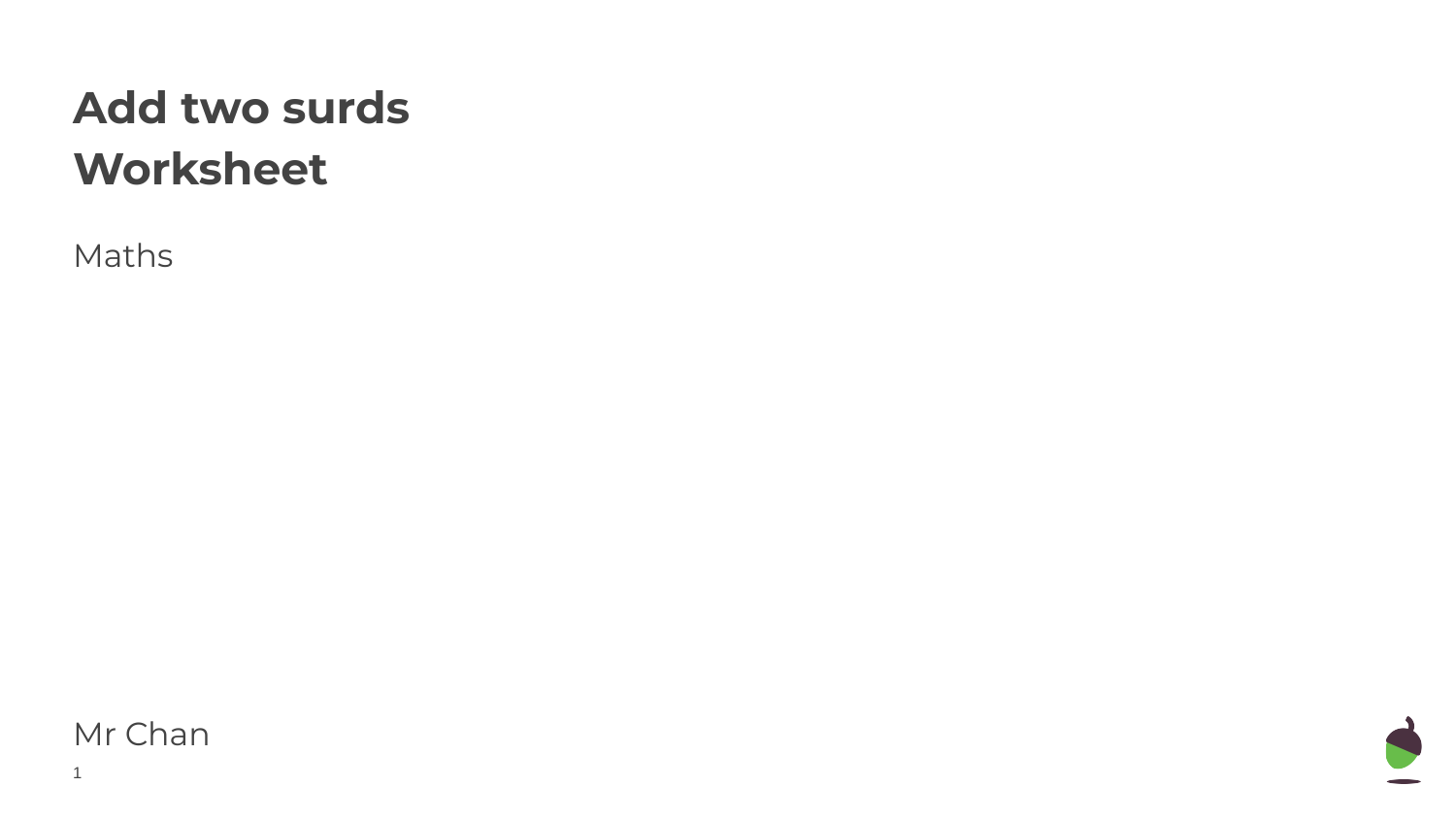

# Add two surds
Worksheet
Maths

Mr Chan
1